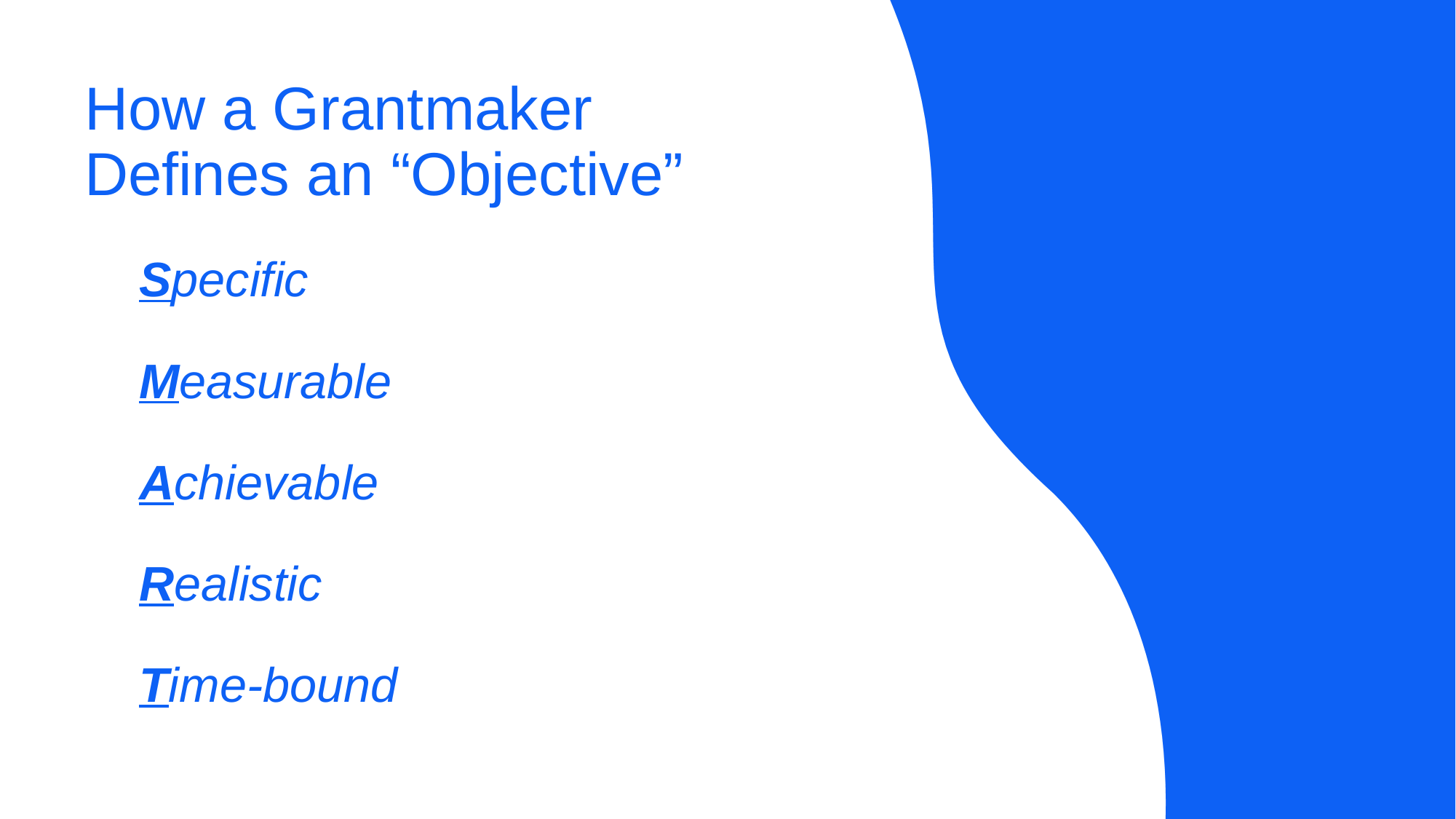

How a Grantmaker
Defines an “Objective”
Specific

Measurable

Achievable

Realistic

Time-bound